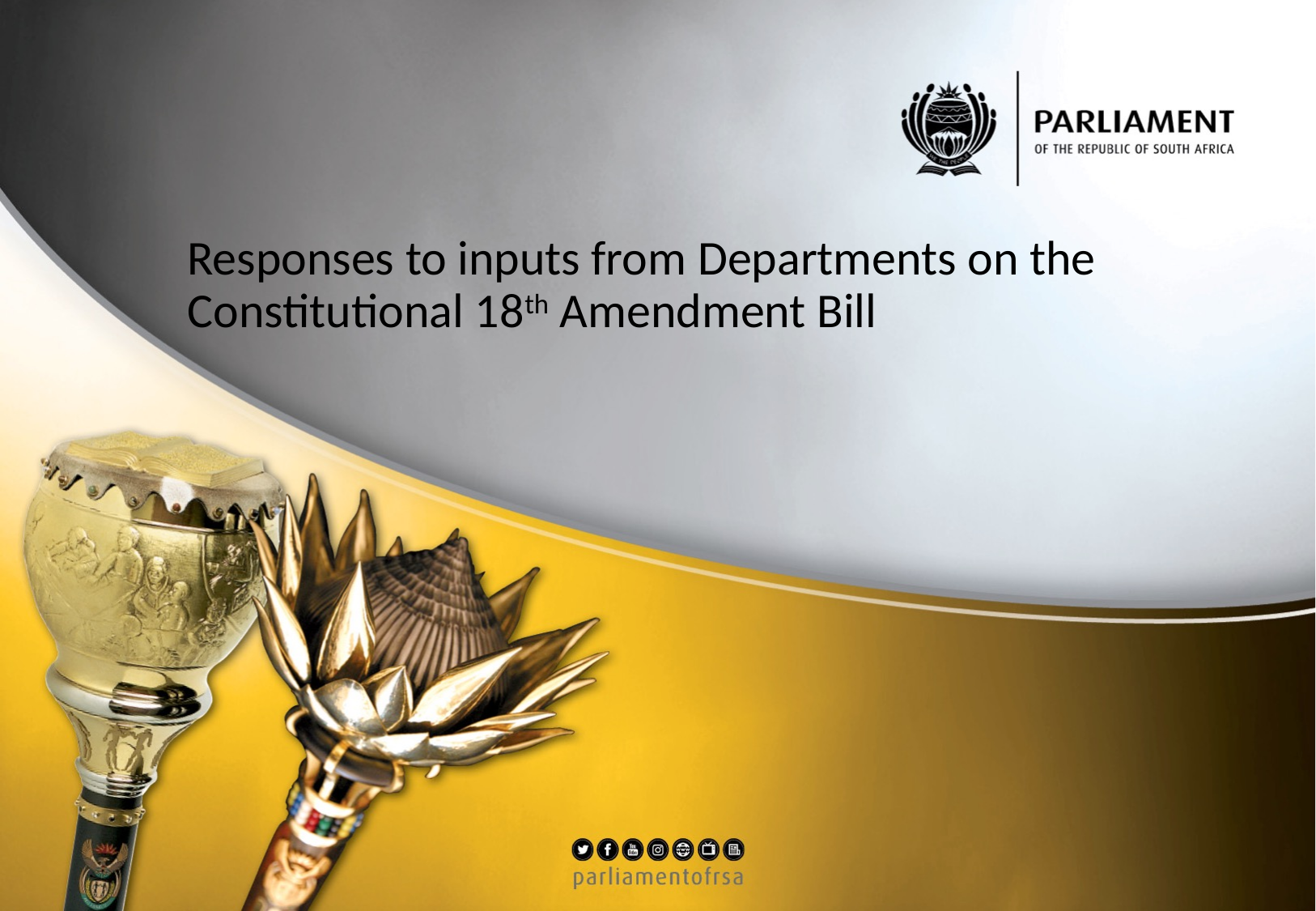

# Responses to inputs from Departments on the Constitutional 18th Amendment Bill